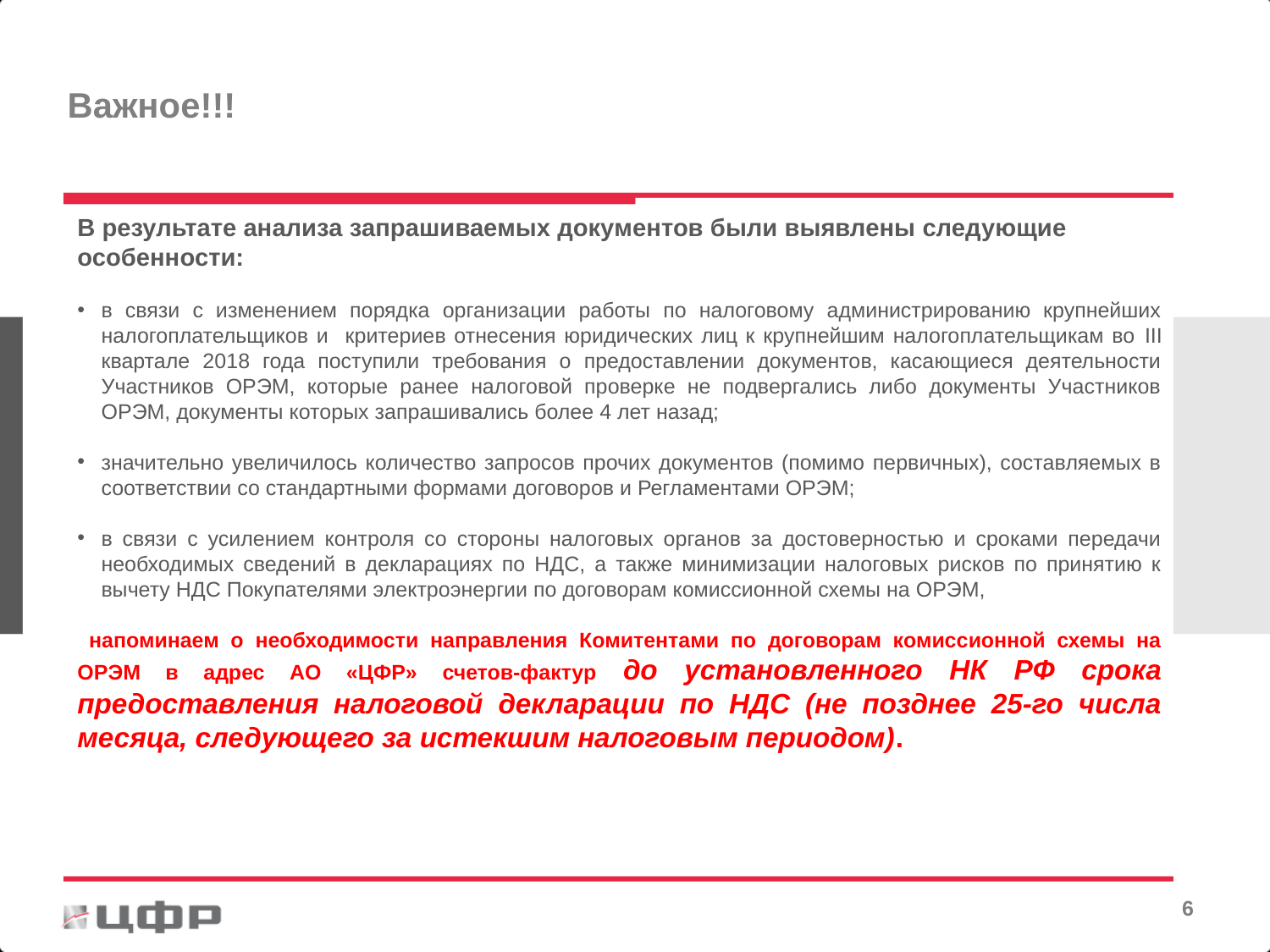

Важное!!!
В результате анализа запрашиваемых документов были выявлены следующие особенности:

в связи с изменением порядка организации работы по налоговому администрированию крупнейших налогоплательщиков и  критериев отнесения юридических лиц к крупнейшим налогоплательщикам во III квартале 2018 года поступили требования о предоставлении документов, касающиеся деятельности Участников ОРЭМ, которые ранее налоговой проверке не подвергались либо документы Участников ОРЭМ, документы которых запрашивались более 4 лет назад;

значительно увеличилось количество запросов прочих документов (помимо первичных), составляемых в соответствии со стандартными формами договоров и Регламентами ОРЭМ;

в связи с усилением контроля со стороны налоговых органов за достоверностью и сроками передачи необходимых сведений в декларациях по НДС, а также минимизации налоговых рисков по принятию к вычету НДС Покупателями электроэнергии по договорам комиссионной схемы на ОРЭМ,

 напоминаем о необходимости направления Комитентами по договорам комиссионной схемы на ОРЭМ в адрес АО «ЦФР» счетов-фактур до установленного НК РФ срока предоставления налоговой декларации по НДС (не позднее 25-го числа месяца, следующего за истекшим налоговым периодом).

6